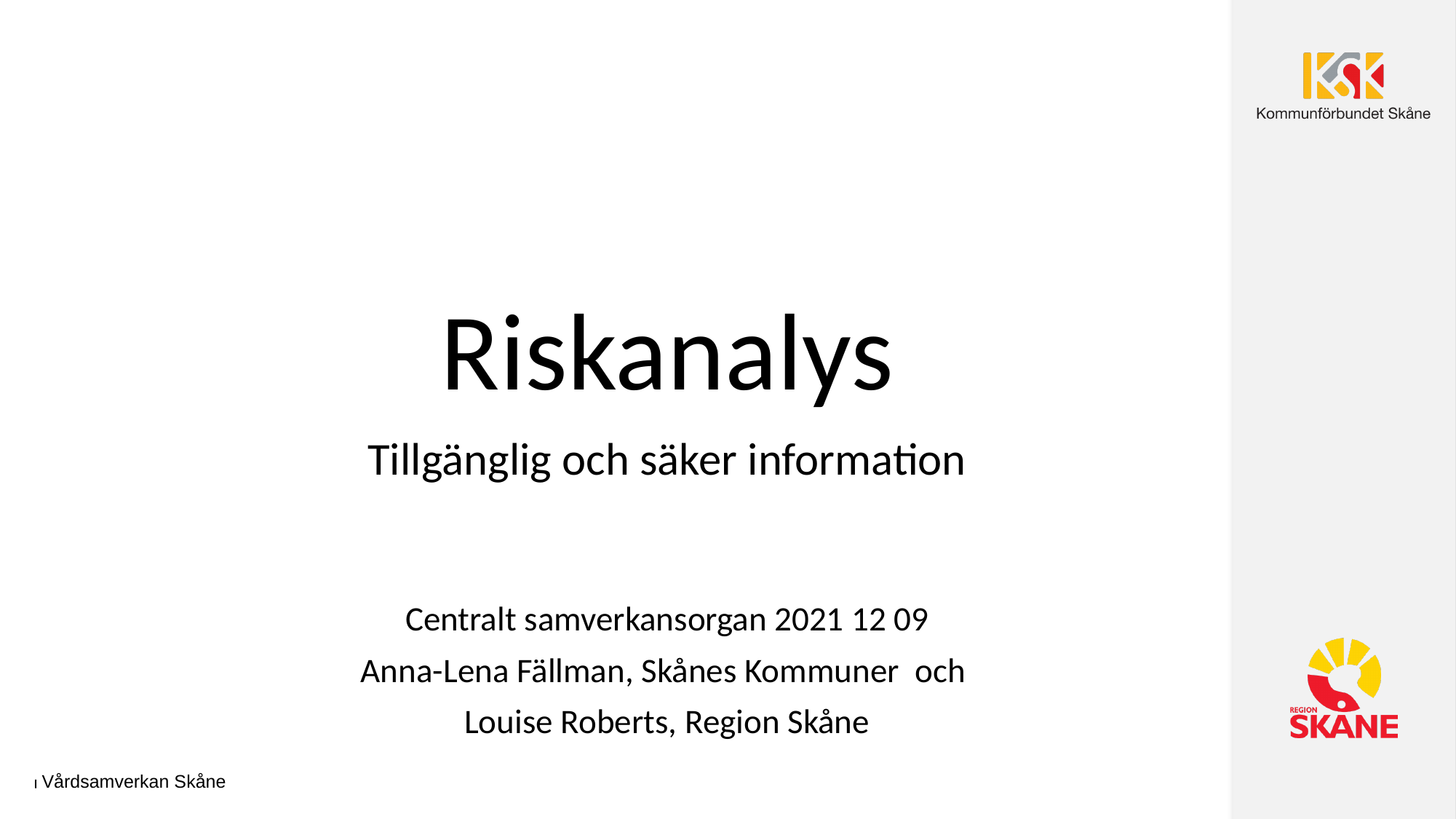

# Riskanalys
Tillgänglig och säker information

Centralt samverkansorgan 2021 12 09
Anna-Lena Fällman, Skånes Kommuner  och
Louise Roberts, Region Skåne